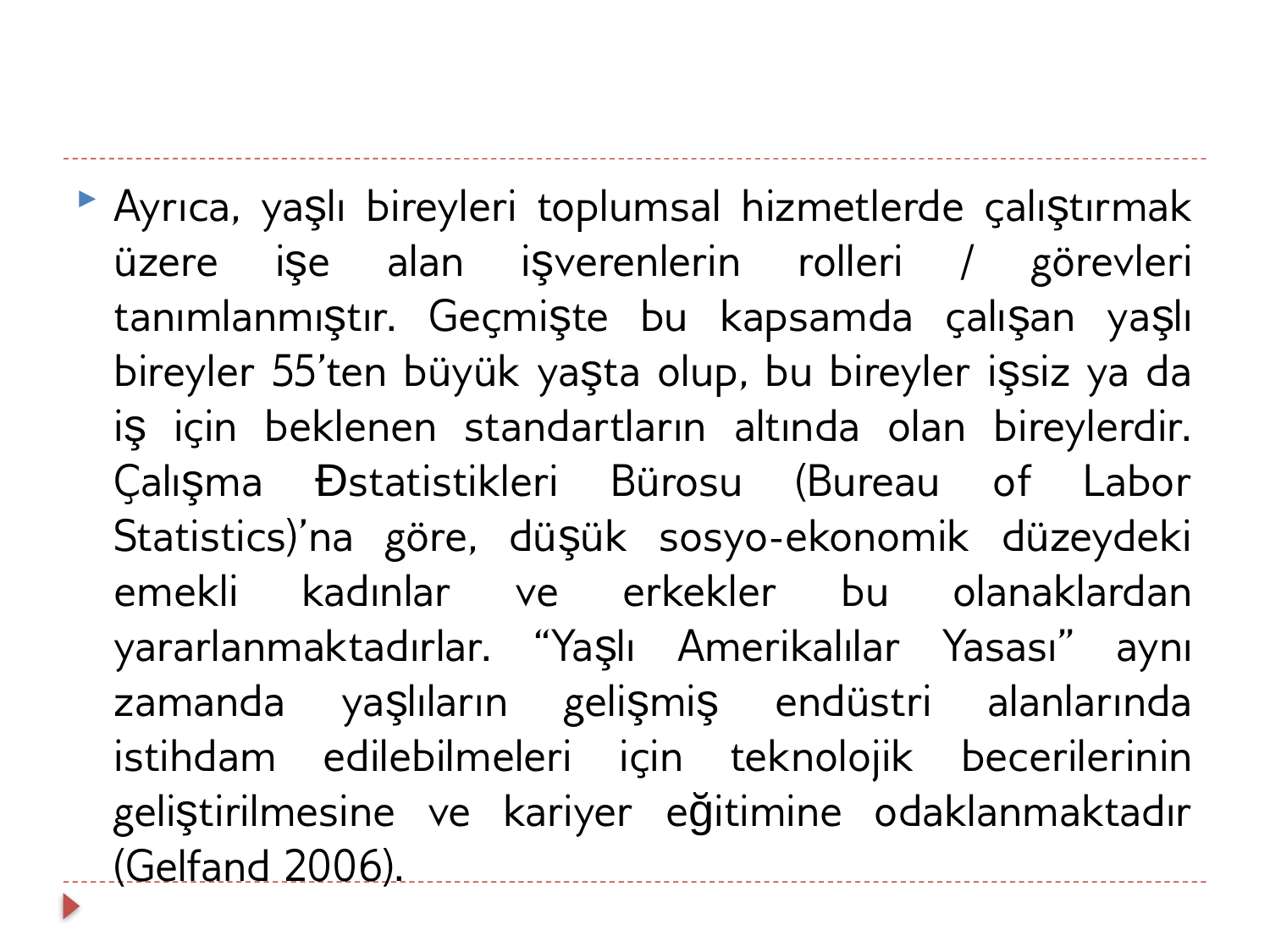

#
Ayrıca, yaşlı bireyleri toplumsal hizmetlerde çalıştırmak üzere işe alan işverenlerin rolleri / görevleri tanımlanmıştır. Geçmişte bu kapsamda çalışan yaşlı bireyler 55’ten büyük yaşta olup, bu bireyler işsiz ya da iş için beklenen standartların altında olan bireylerdir. Çalışma Đstatistikleri Bürosu (Bureau of Labor Statistics)’na göre, düşük sosyo-ekonomik düzeydeki emekli kadınlar ve erkekler bu olanaklardan yararlanmaktadırlar. “Yaşlı Amerikalılar Yasası” aynı zamanda yaşlıların gelişmiş endüstri alanlarında istihdam edilebilmeleri için teknolojik becerilerinin geliştirilmesine ve kariyer eğitimine odaklanmaktadır (Gelfand 2006).